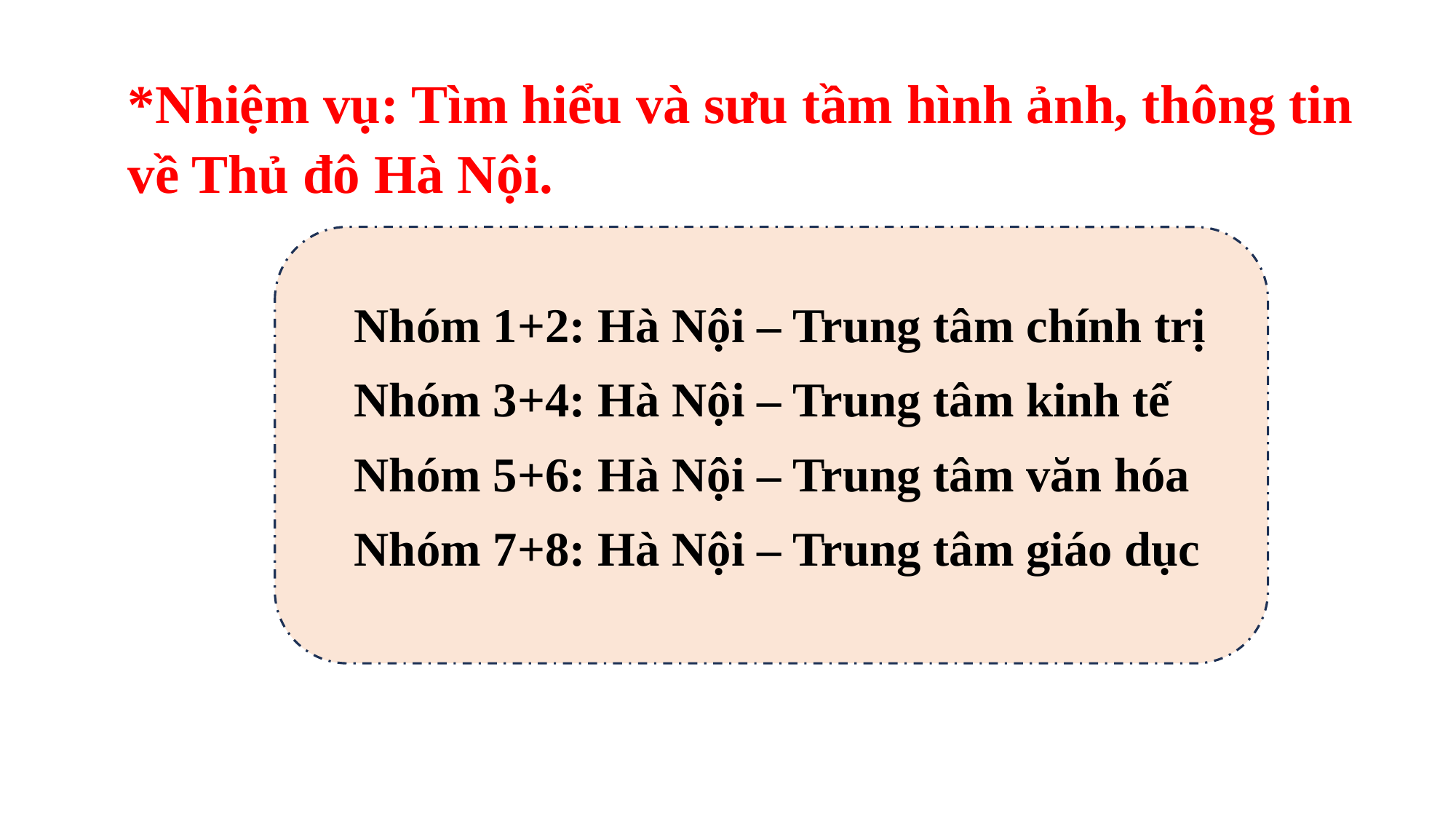

*Nhiệm vụ: Tìm hiểu và sưu tầm hình ảnh, thông tin về Thủ đô Hà Nội.

Nhóm 1+2: Hà Nội – Trung tâm chính trị
Nhóm 3+4: Hà Nội – Trung tâm kinh tế
Nhóm 5+6: Hà Nội – Trung tâm văn hóa
Nhóm 7+8: Hà Nội – Trung tâm giáo dục